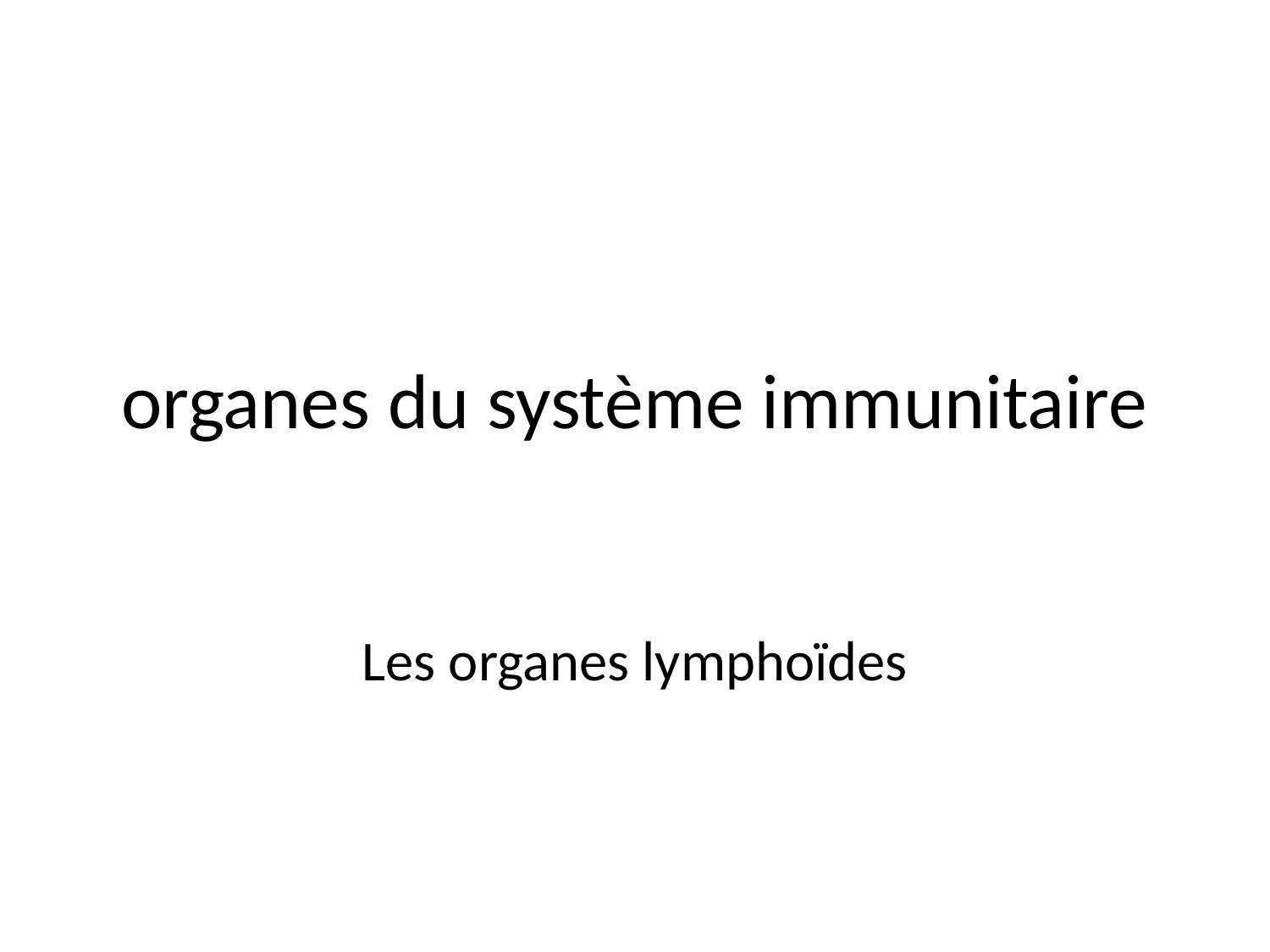

# organes du système immunitaire

Les organes lymphoïdes
Immunologie fondamentale par le Pr A GHAFFOUR
3